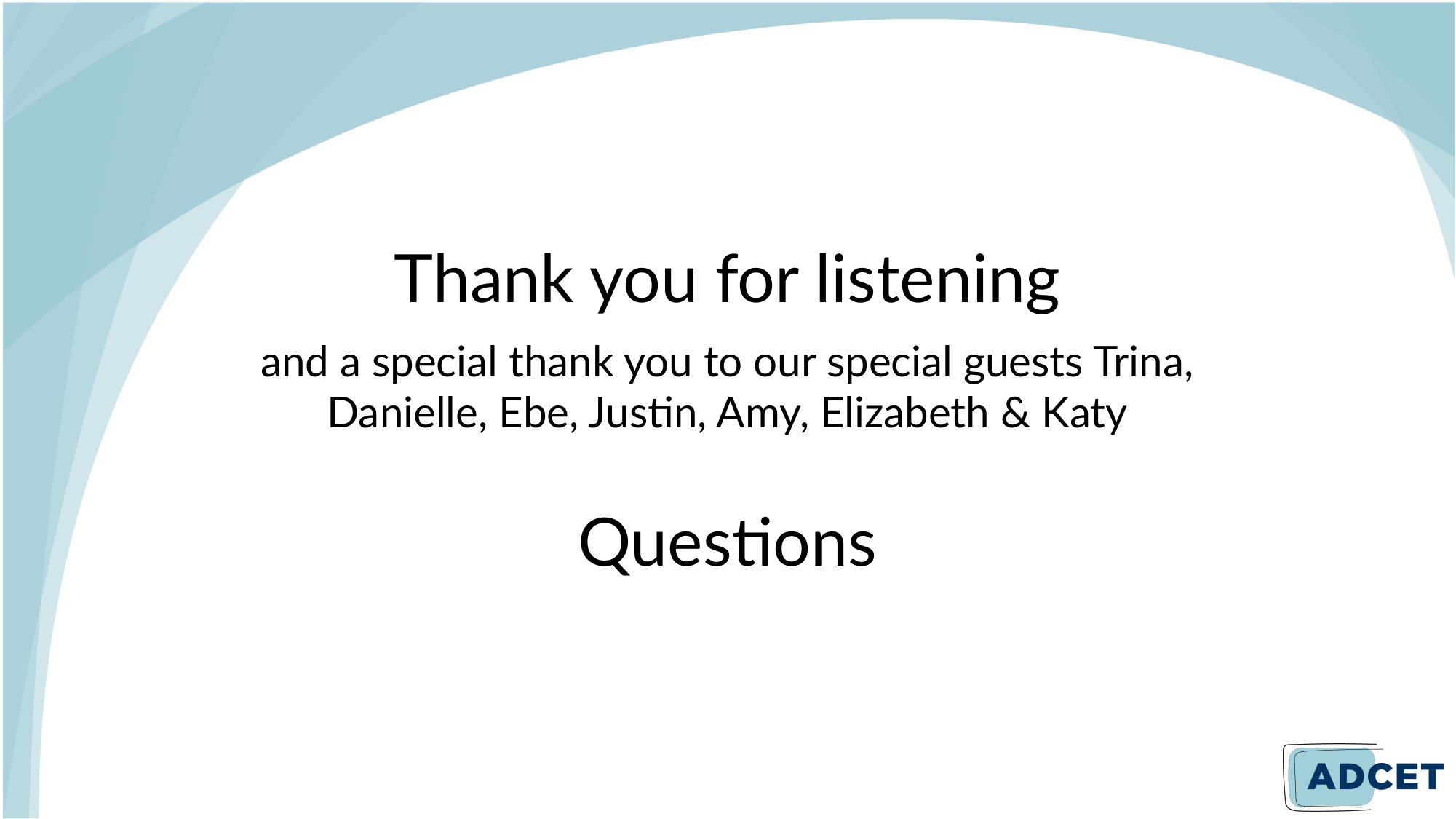

# Thank you
Thank you for listening
and a special thank you to our special guests Trina, Danielle, Ebe, Justin, Amy, Elizabeth & Katy
Questions